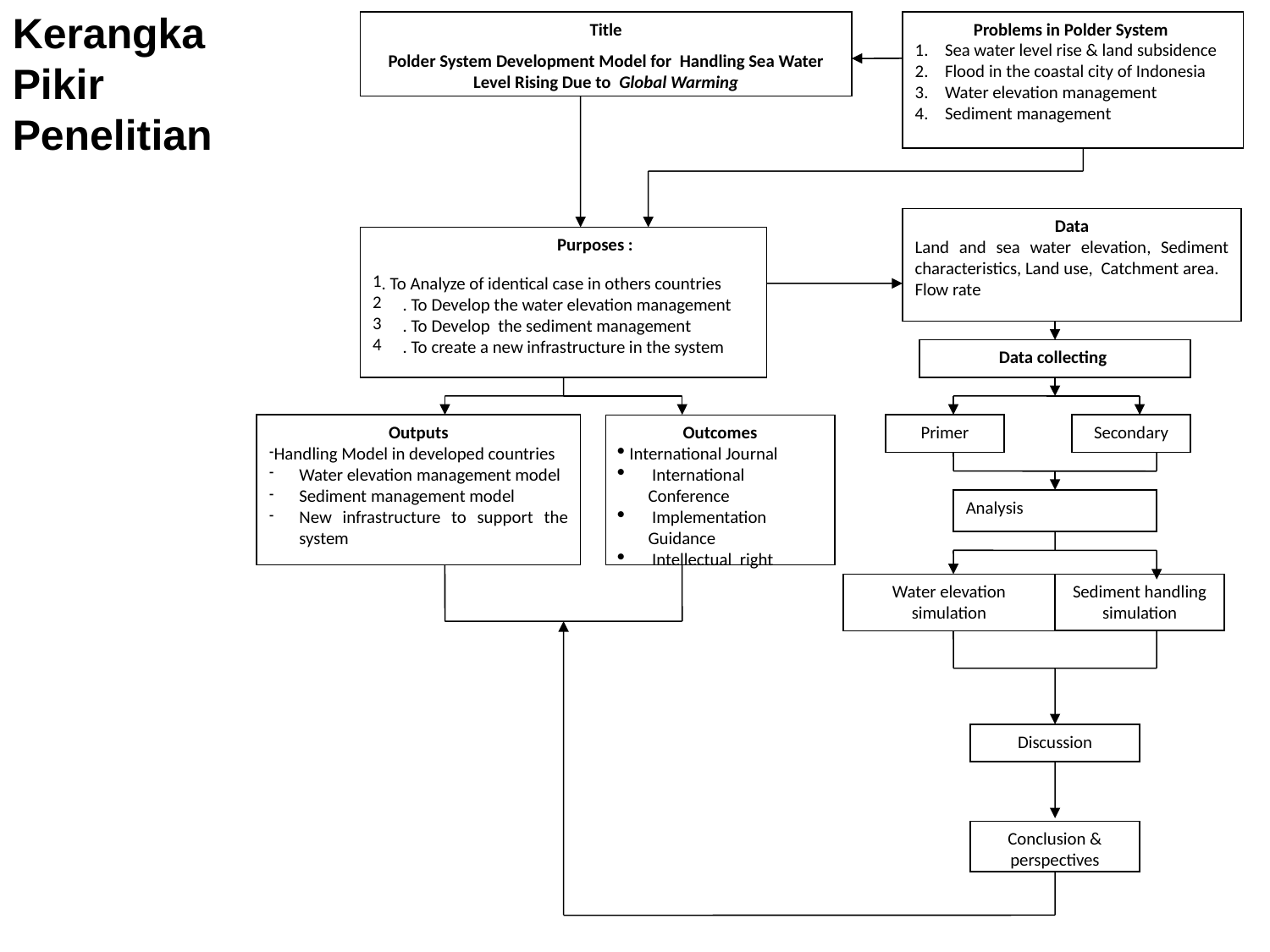

Kerangka Pikir Penelitian
Title
Polder System Development Model for  Handling Sea Water Level Rising Due to  Global Warming

Problems in Polder System
Sea water level rise & land subsidence
Flood in the coastal city of Indonesia
Water elevation management
Sediment management

Data
Land and sea water elevation, Sediment characteristics, Land use,  Catchment area.
Flow rate
Purposes :
. To Analyze of identical case in others countries
. To Develop the water elevation management
. To Develop  the sediment management
. To create a new infrastructure in the system

Data collecting

Outputs
Handling Model in developed countries
Water elevation management model
Sediment management model
New infrastructure to support the system

Primer
Secondary
Outcomes
 International Journal
 International Conference
 Implementation Guidance
 Intellectual  right

Analysis

Water elevation simulation
Sediment handling simulation

Discussion

Conclusion & perspectives